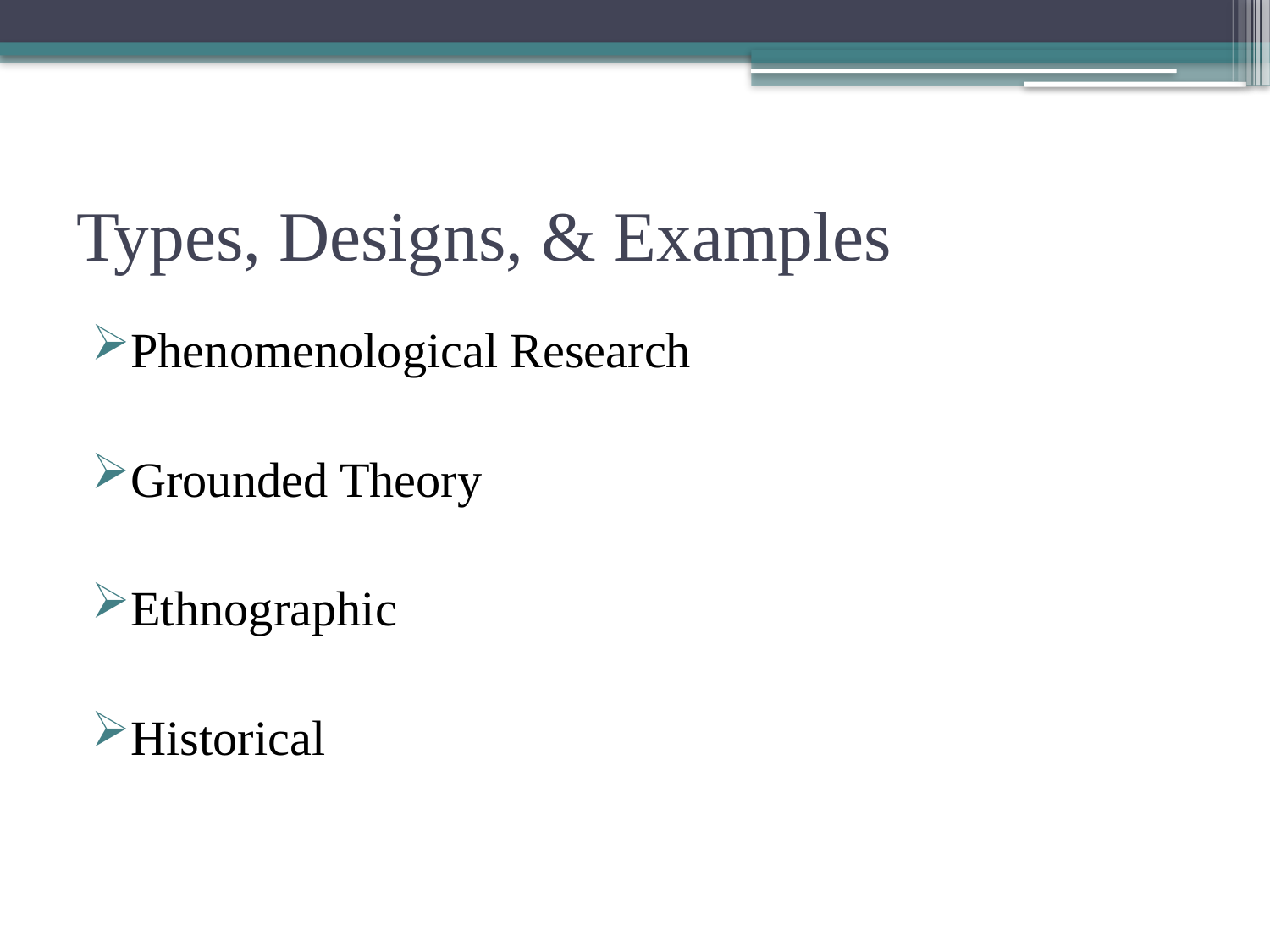

# Types, Designs, & Examples
Phenomenological Research

Grounded Theory

Ethnographic

Historical